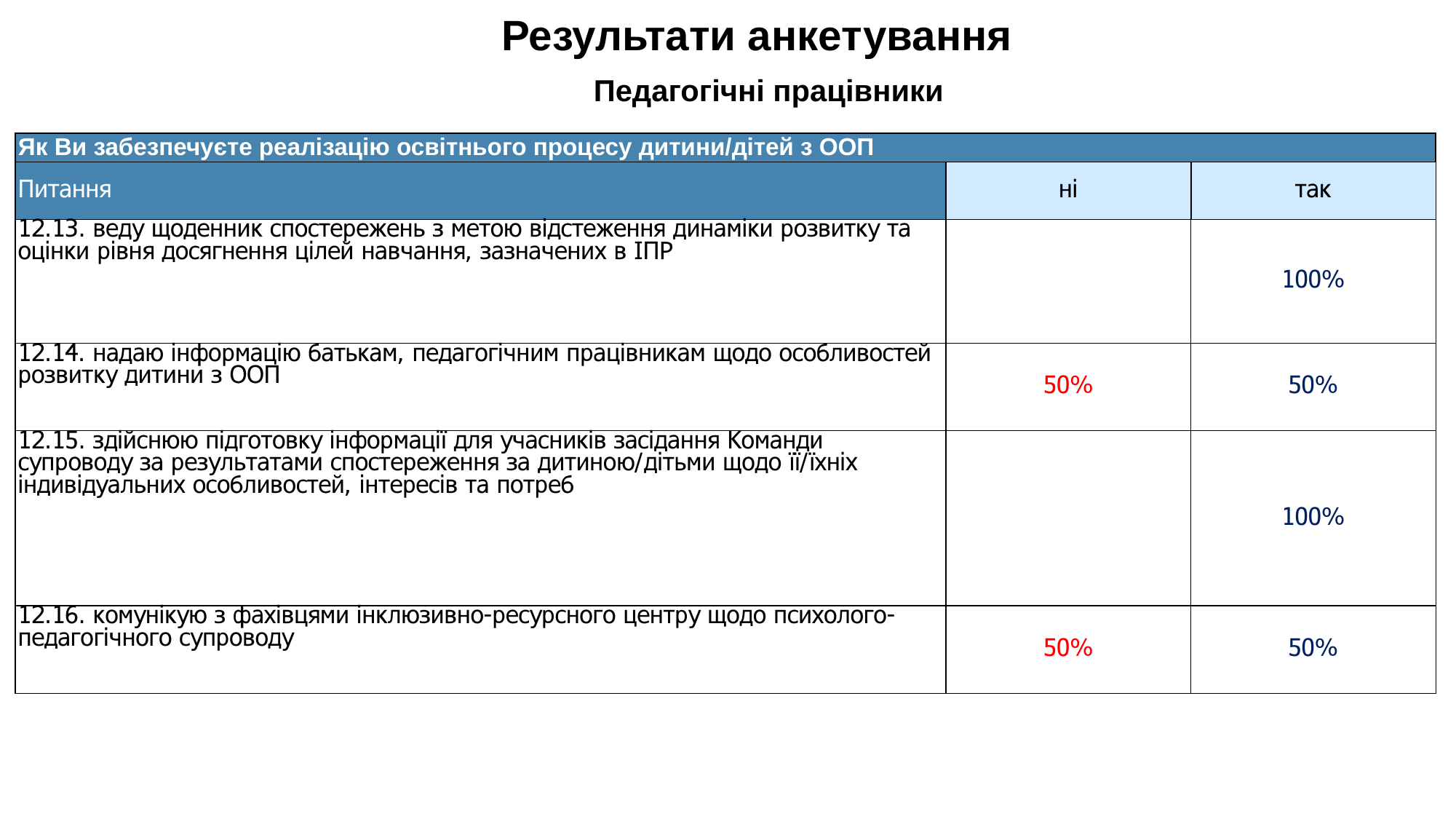

Результати анкетування
Педагогічні працівники
| Як Ви забезпечуєте реалізацію освітнього процесу дитини/дітей з ООП |
| --- |
| Питання | ні | так |
| --- | --- | --- |
| 12.13. веду щоденник спостережень з метою відстеження динаміки розвитку та оцінки рівня досягнення цілей навчання, зазначених в ІПР |  | 100% |
| 12.14. надаю інформацію батькам, педагогічним працівникам щодо особливостей розвитку дитини з ООП | 50% | 50% |
| 12.15. здійснюю підготовку інформації для учасників засідання Команди супроводу за результатами спостереження за дитиною/дітьми щодо її/їхніх індивідуальних особливостей, інтересів та потреб |  | 100% |
| 12.16. комунікую з фахівцями інклюзивно-ресурсного центру щодо психолого-педагогічного супроводу | 50% | 50% |